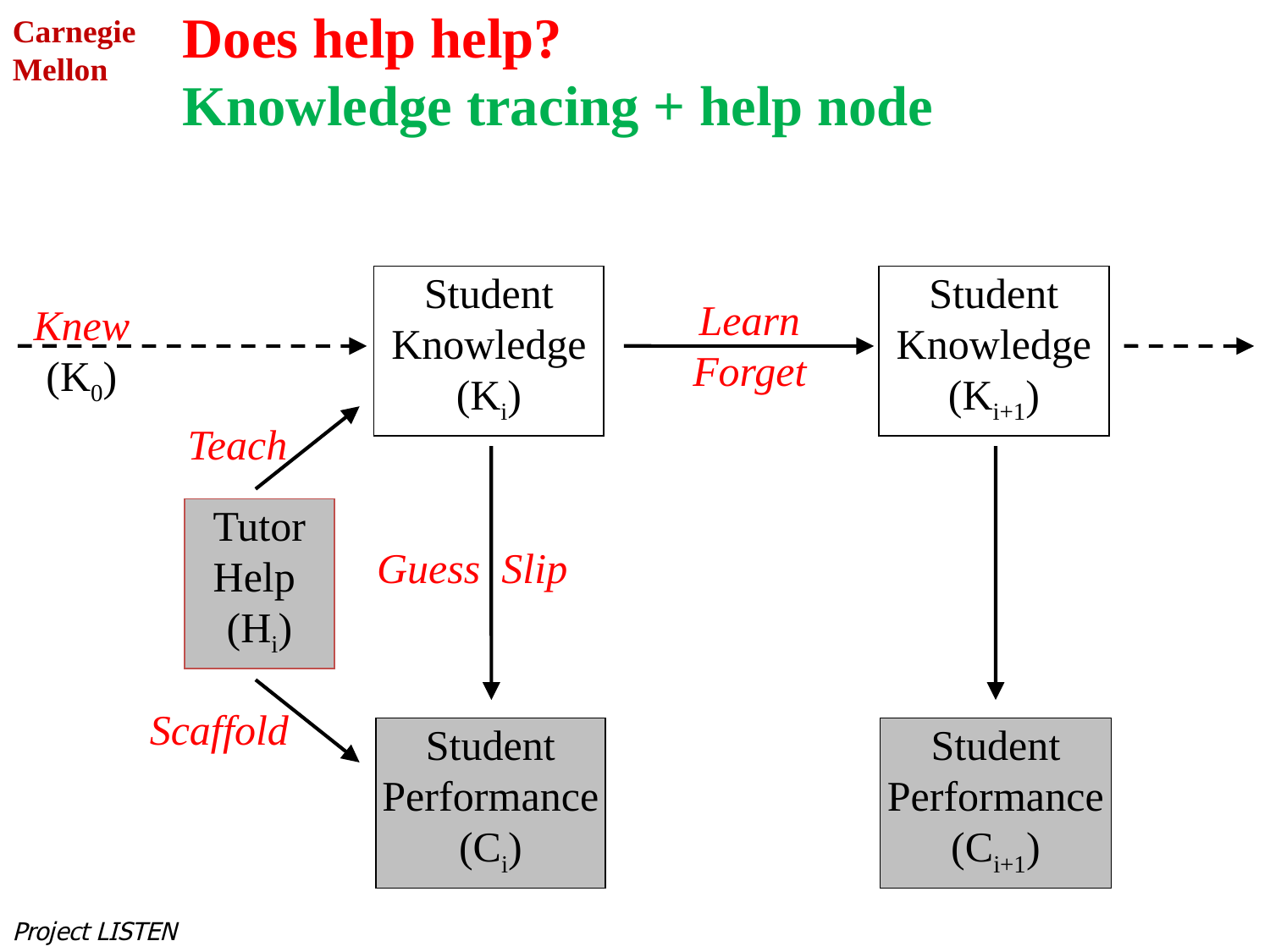

# Does help help? Knowledge tracing + help node
Student Knowledge (Ki)
Student Knowledge (Ki+1)
Learn
Forget
Knew
(K0)

Teach
Tutor Help
(Hi)

Scaffold

Guess  Slip
Student Performance (Ci)
Student Performance (Ci+1)